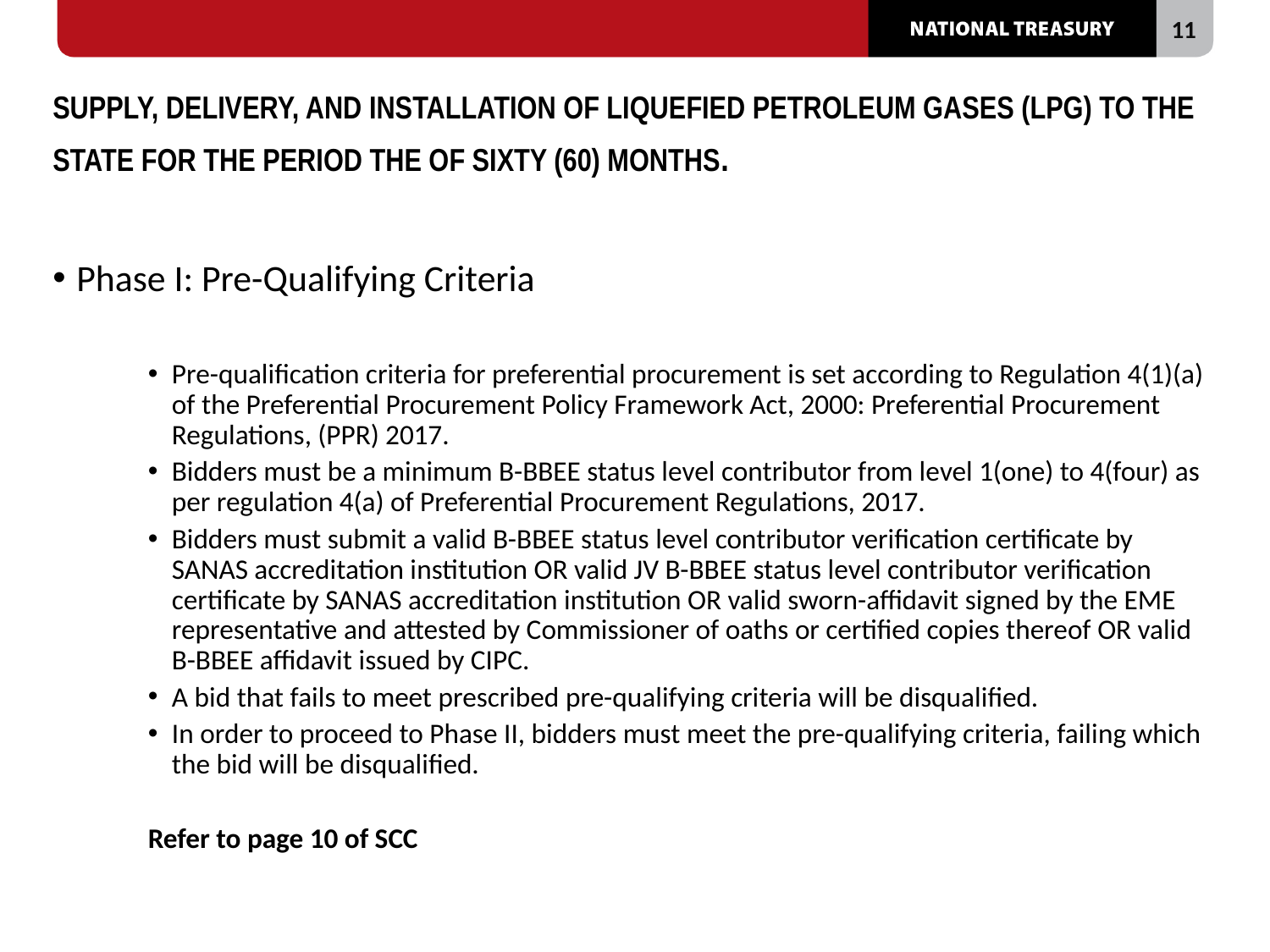

# SUPPLY, DELIVERY, AND INSTALLATION OF LIQUEFIED PETROLEUM GASES (LPG) TO THE STATE FOR THE PERIOD THE OF SIXTY (60) MONTHS.
Phase I: Pre-Qualifying Criteria

Pre-qualification criteria for preferential procurement is set according to Regulation 4(1)(a) of the Preferential Procurement Policy Framework Act, 2000: Preferential Procurement Regulations, (PPR) 2017.
Bidders must be a minimum B-BBEE status level contributor from level 1(one) to 4(four) as per regulation 4(a) of Preferential Procurement Regulations, 2017.
Bidders must submit a valid B-BBEE status level contributor verification certificate by SANAS accreditation institution OR valid JV B-BBEE status level contributor verification certificate by SANAS accreditation institution OR valid sworn-affidavit signed by the EME representative and attested by Commissioner of oaths or certified copies thereof OR valid B-BBEE affidavit issued by CIPC.
A bid that fails to meet prescribed pre-qualifying criteria will be disqualified.
In order to proceed to Phase II, bidders must meet the pre-qualifying criteria, failing which the bid will be disqualified.

Refer to page 10 of SCC